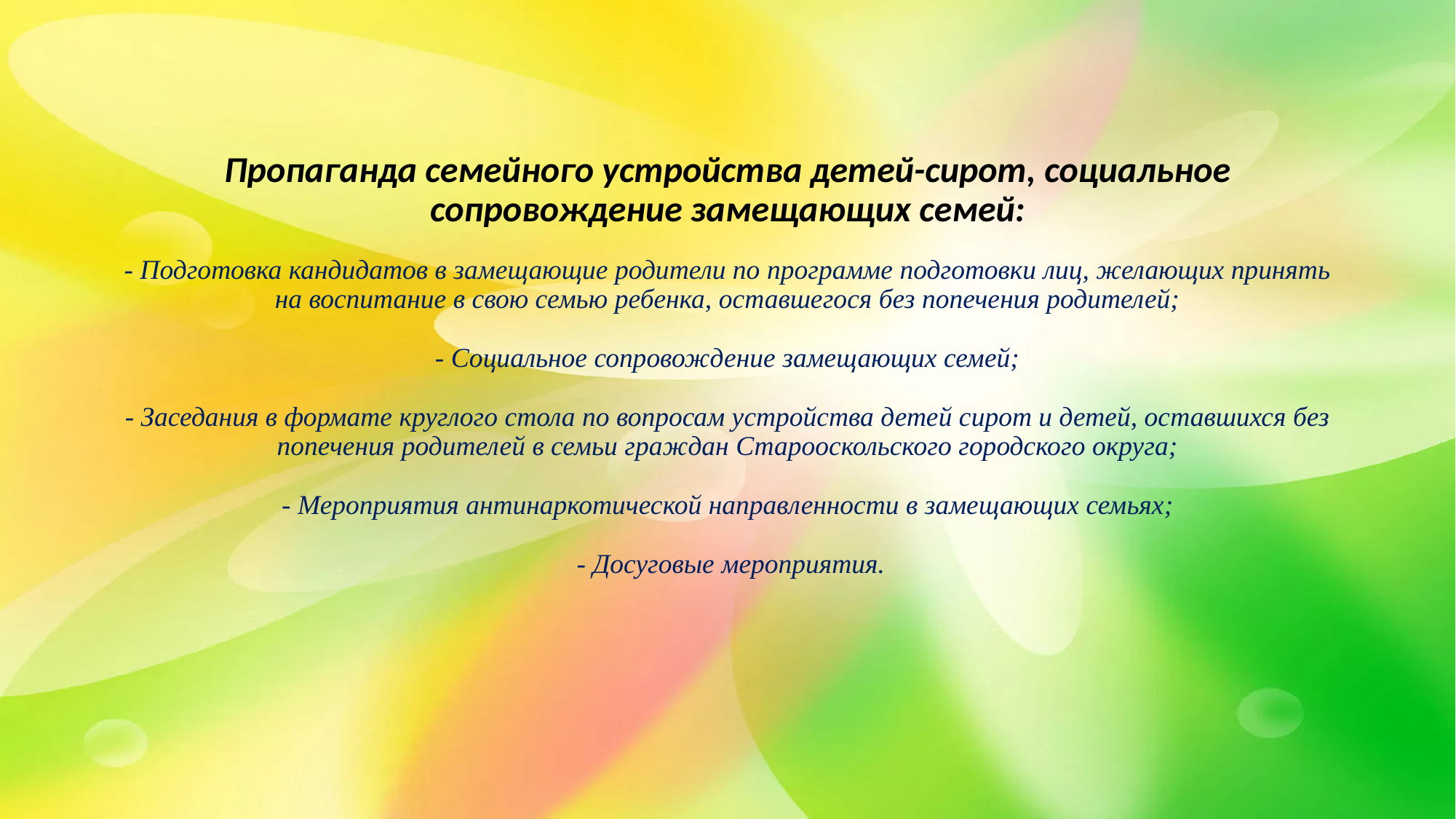

# Пропаганда семейного устройства детей-сирот, социальное сопровождение замещающих семей: - Подготовка кандидатов в замещающие родители по программе подготовки лиц, желающих принять на воспитание в свою семью ребенка, оставшегося без попечения родителей; - Социальное сопровождение замещающих семей; - Заседания в формате круглого стола по вопросам устройства детей сирот и детей, оставшихся без попечения родителей в семьи граждан Старооскольского городского округа; - Мероприятия антинаркотической направленности в замещающих семьях; - Досуговые мероприятия.